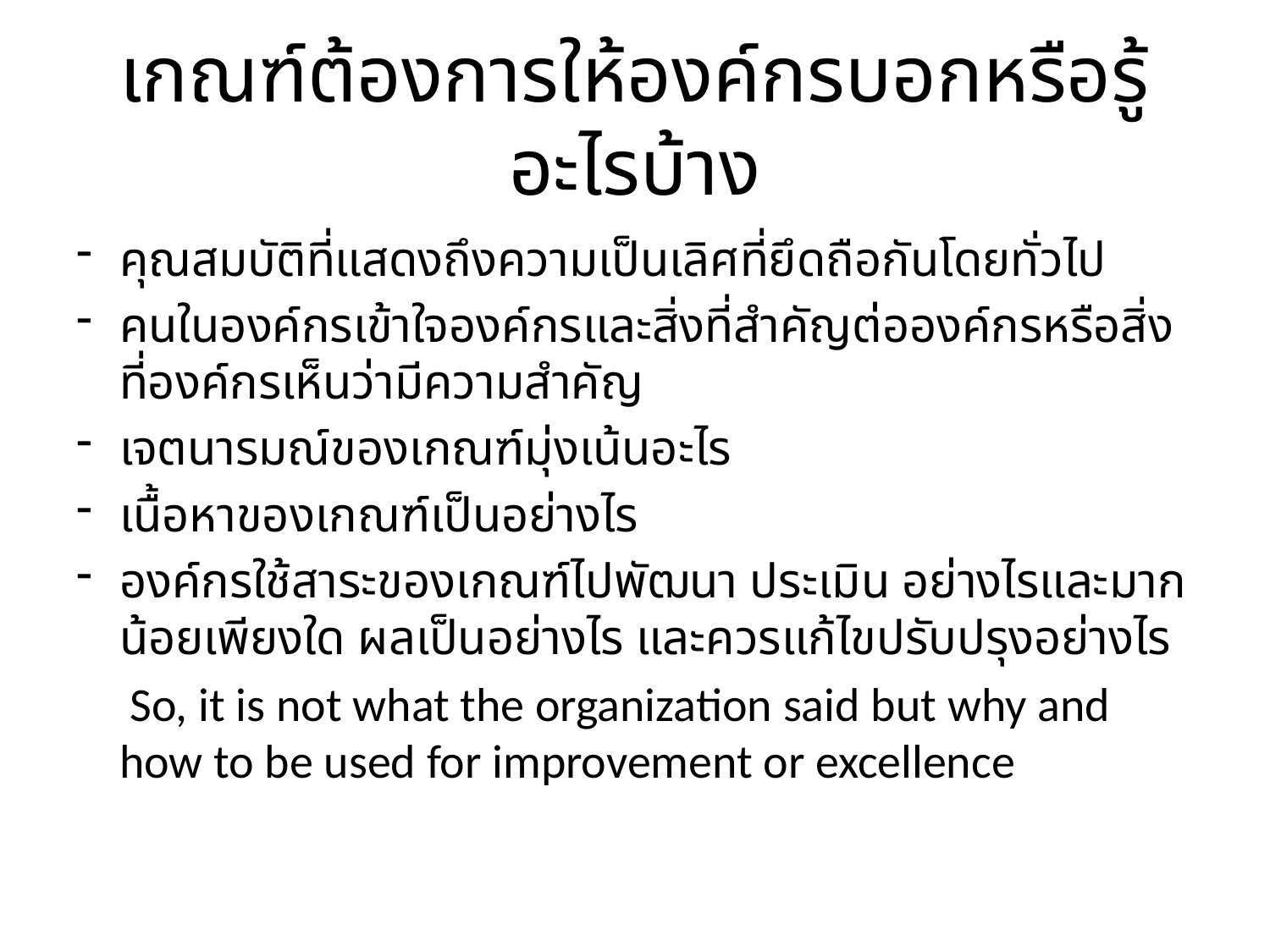

# เกณฑ์ต้องการให้องค์กรบอกหรือรู้อะไรบ้าง
คุณสมบัติที่แสดงถึงความเป็นเลิศที่ยึดถือกันโดยทั่วไป
คนในองค์กรเข้าใจองค์กรและสิ่งที่สำคัญต่อองค์กรหรือสิ่งที่องค์กรเห็นว่ามีความสำคัญ
เจตนารมณ์ของเกณฑ์มุ่งเน้นอะไร
เนื้อหาของเกณฑ์เป็นอย่างไร
องค์กรใช้สาระของเกณฑ์ไปพัฒนา ประเมิน อย่างไรและมากน้อยเพียงใด ผลเป็นอย่างไร และควรแก้ไขปรับปรุงอย่างไร
     So, it is not what the organization said but why and how to be used for improvement or excellence